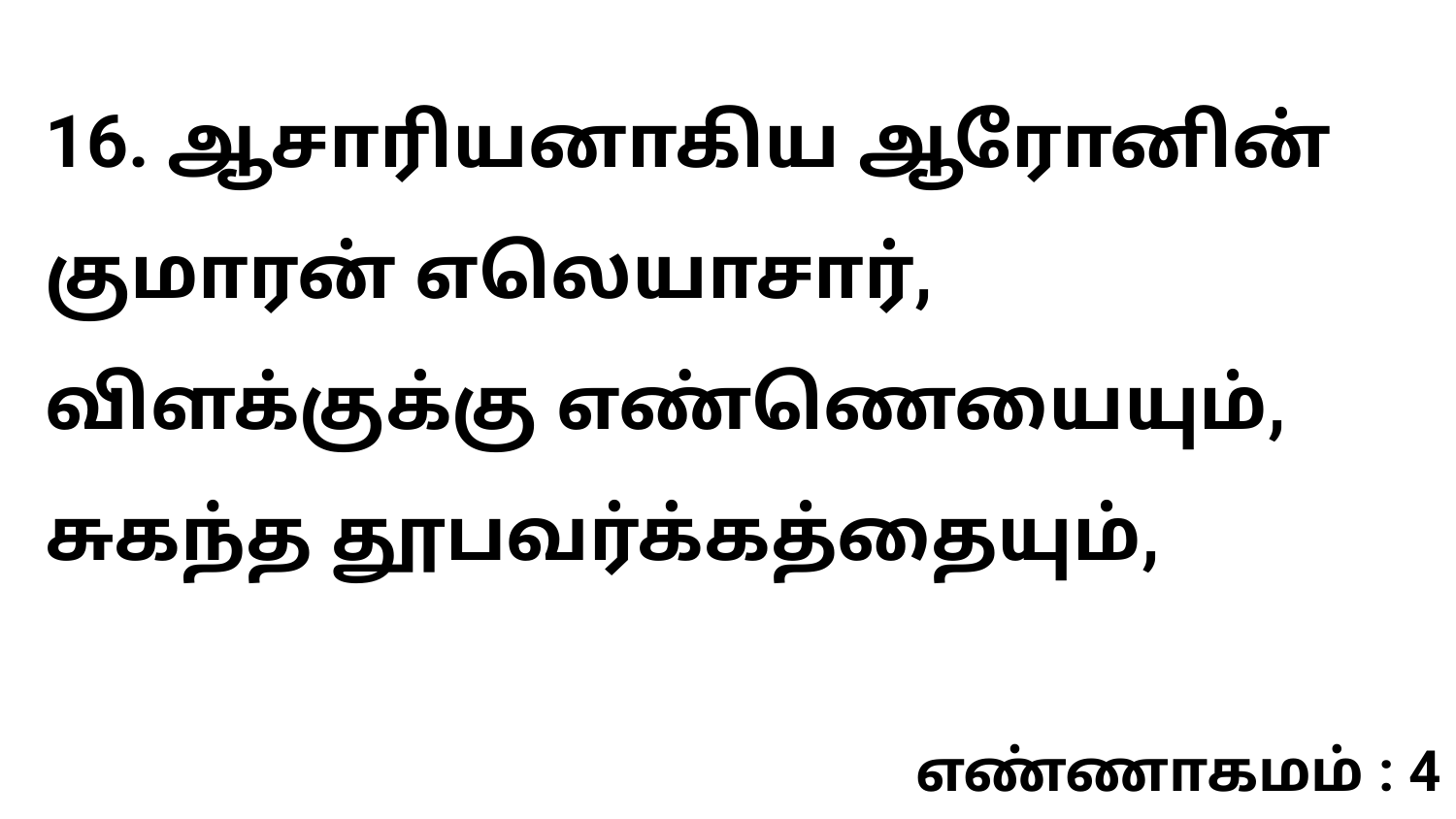

16. ஆசாரியனாகிய ஆரோனின் குமாரன் எலெயாசார், விளக்குக்கு எண்ணெயையும், சுகந்த தூபவர்க்கத்தையும்,
எண்ணாகமம் : 4